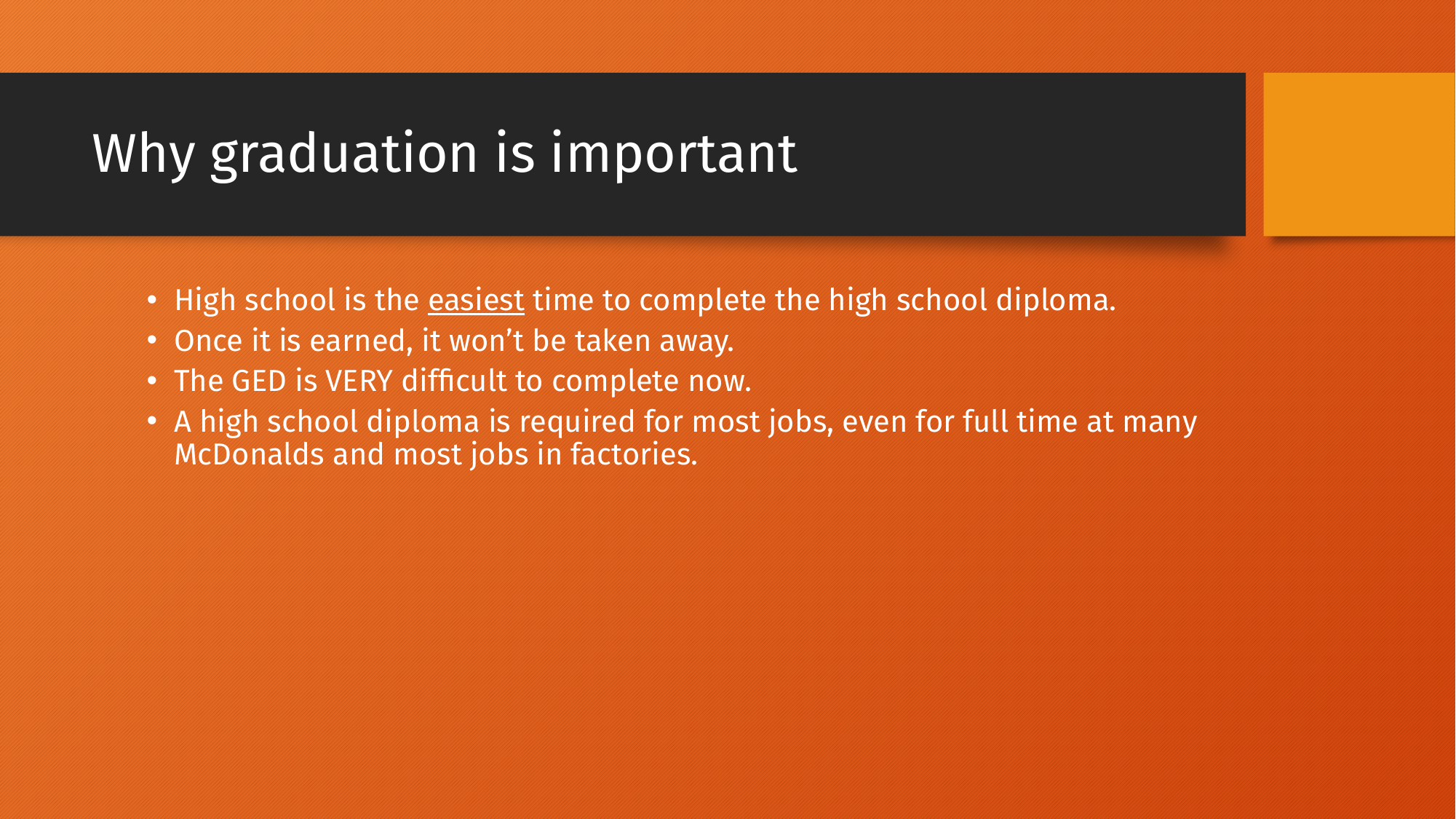

# Why graduation is important
High school is the easiest time to complete the high school diploma.
Once it is earned, it won’t be taken away.
The GED is VERY difficult to complete now.
A high school diploma is required for most jobs, even for full time at many McDonalds and most jobs in factories.